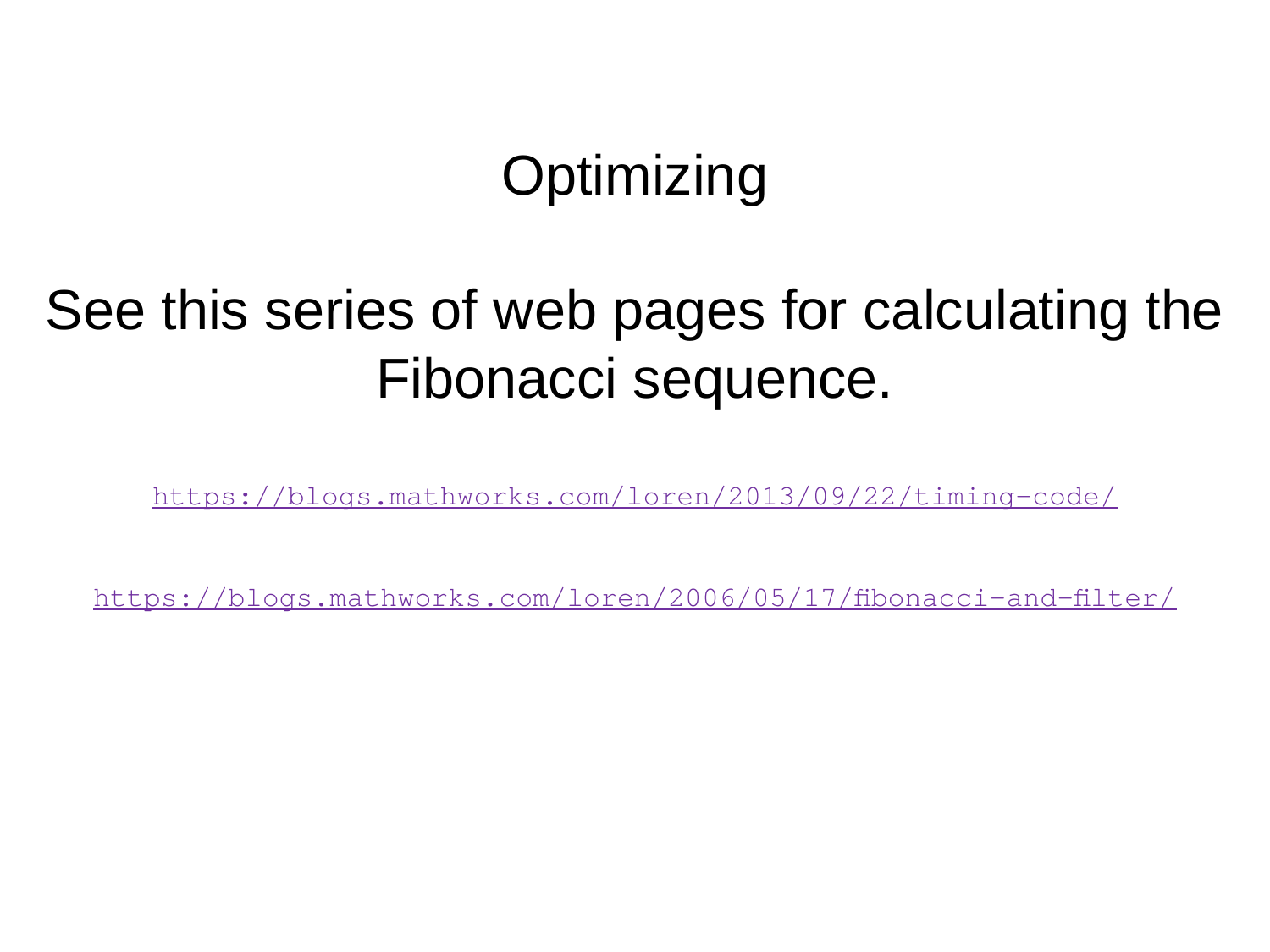

Optimizing

See this series of web pages for calculating the Fibonacci sequence.

https://blogs.mathworks.com/loren/2013/09/22/timing-code/

https://blogs.mathworks.com/loren/2006/05/17/fibonacci-and-filter/